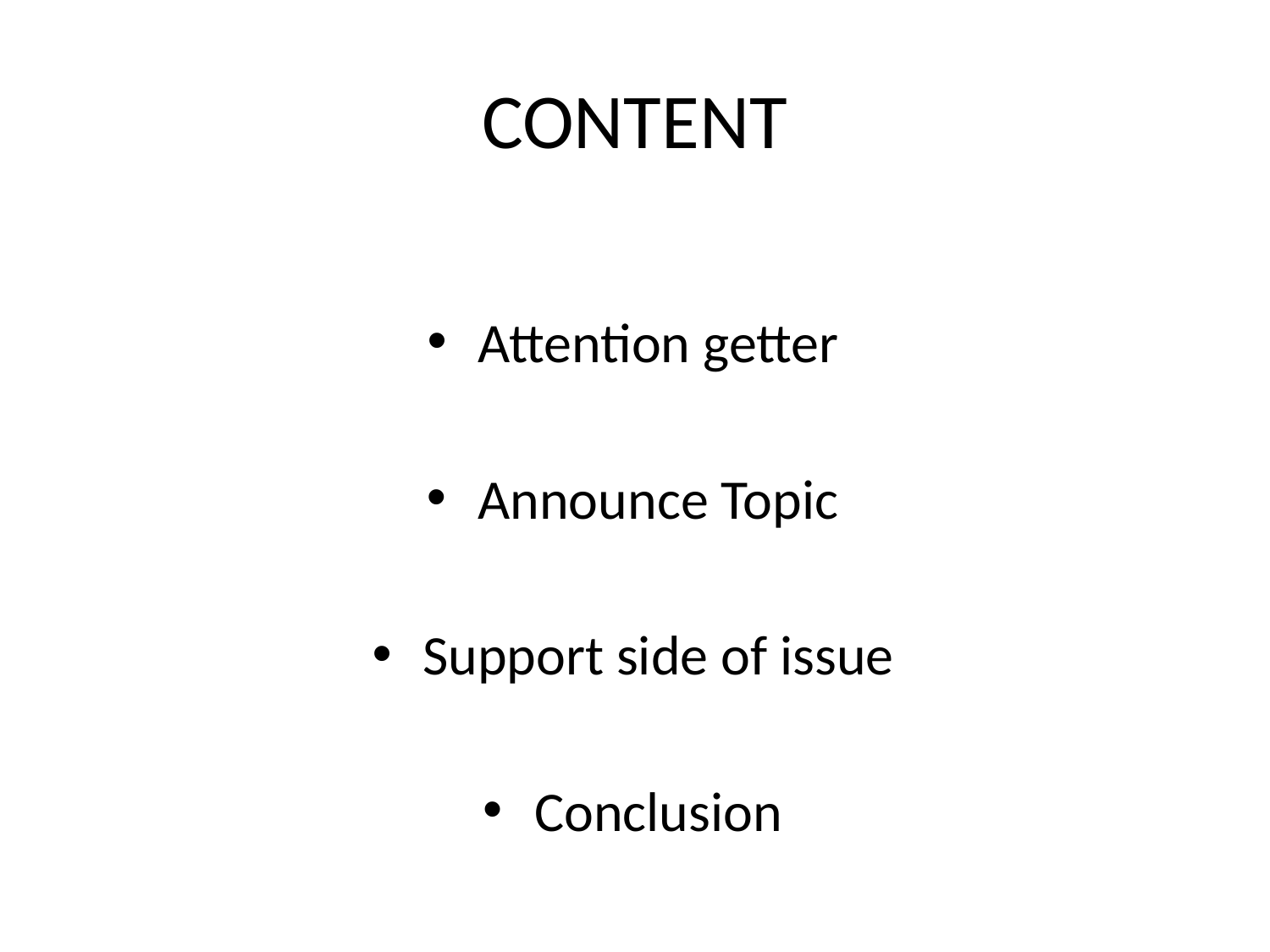

# CONTENT

Attention getter

Announce Topic

Support side of issue

Conclusion